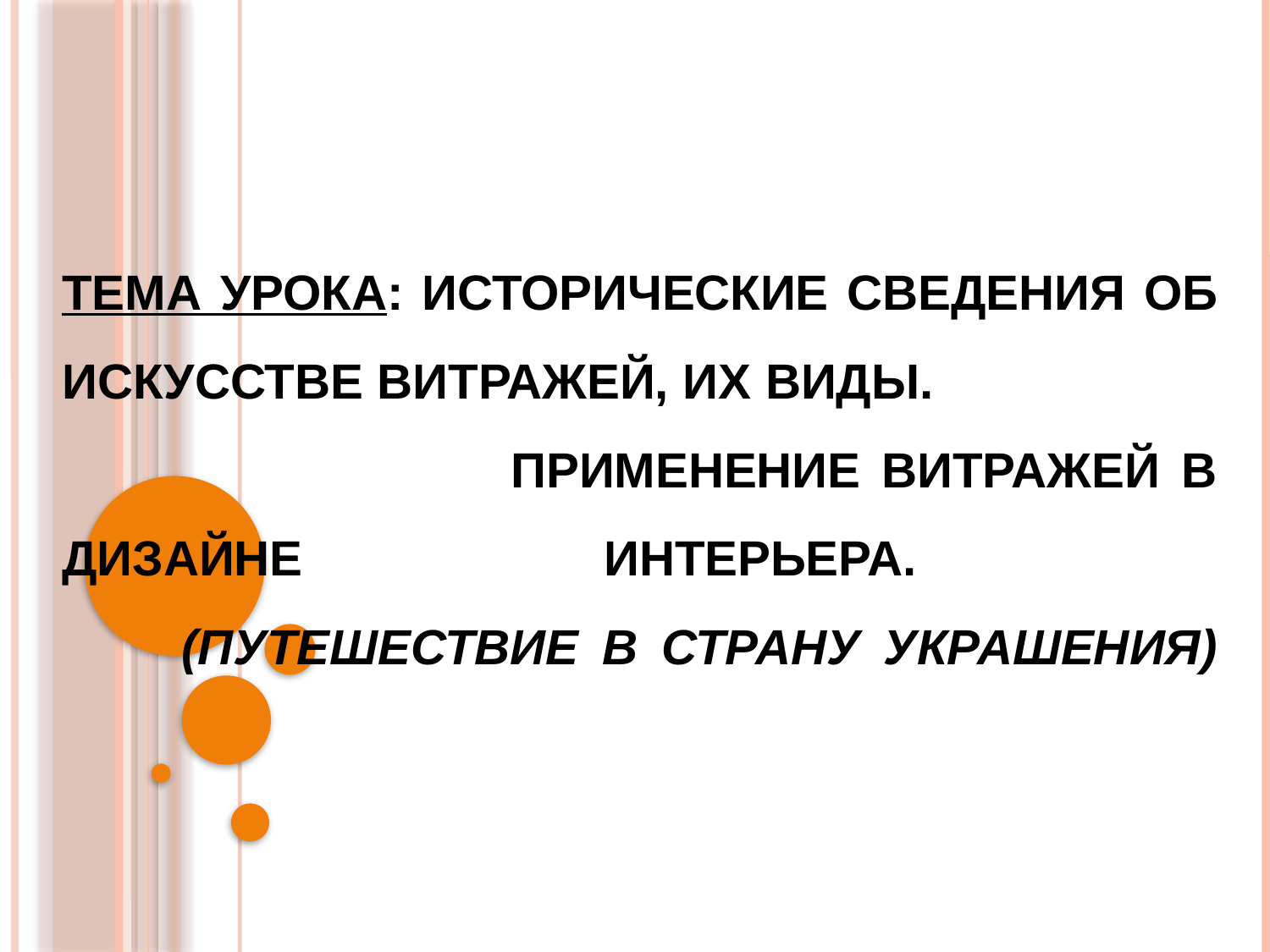

# ТЕМА УРОКА: Исторические сведения об искусстве витражей, их виды.                                          Применение витражей в дизайне интерьера. (Путешествие в страну Украшения)